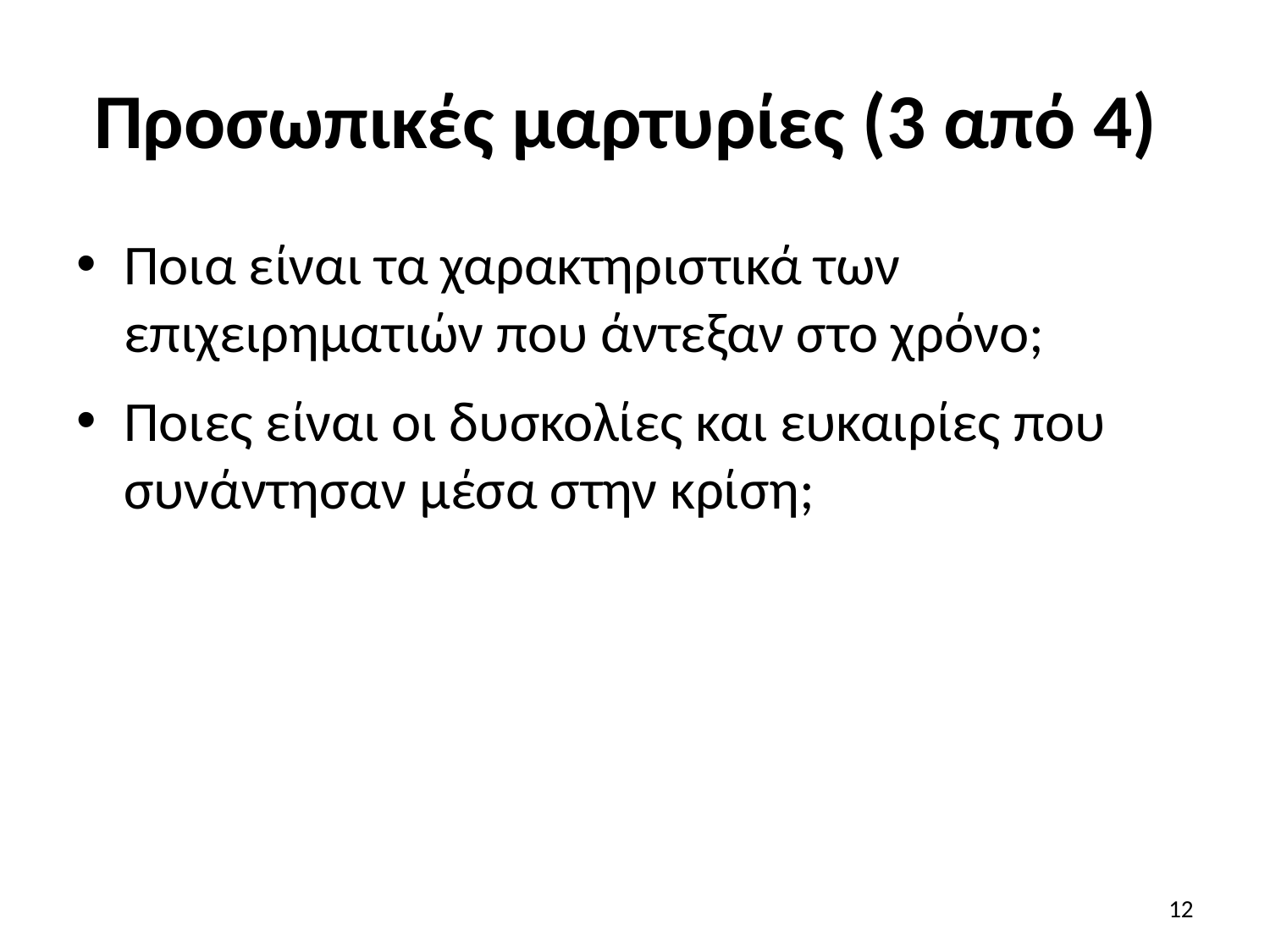

# Προσωπικές μαρτυρίες (3 από 4)
Ποια είναι τα χαρακτηριστικά των επιχειρηματιών που άντεξαν στο χρόνο;
Ποιες είναι οι δυσκολίες και ευκαιρίες που συνάντησαν μέσα στην κρίση;

12